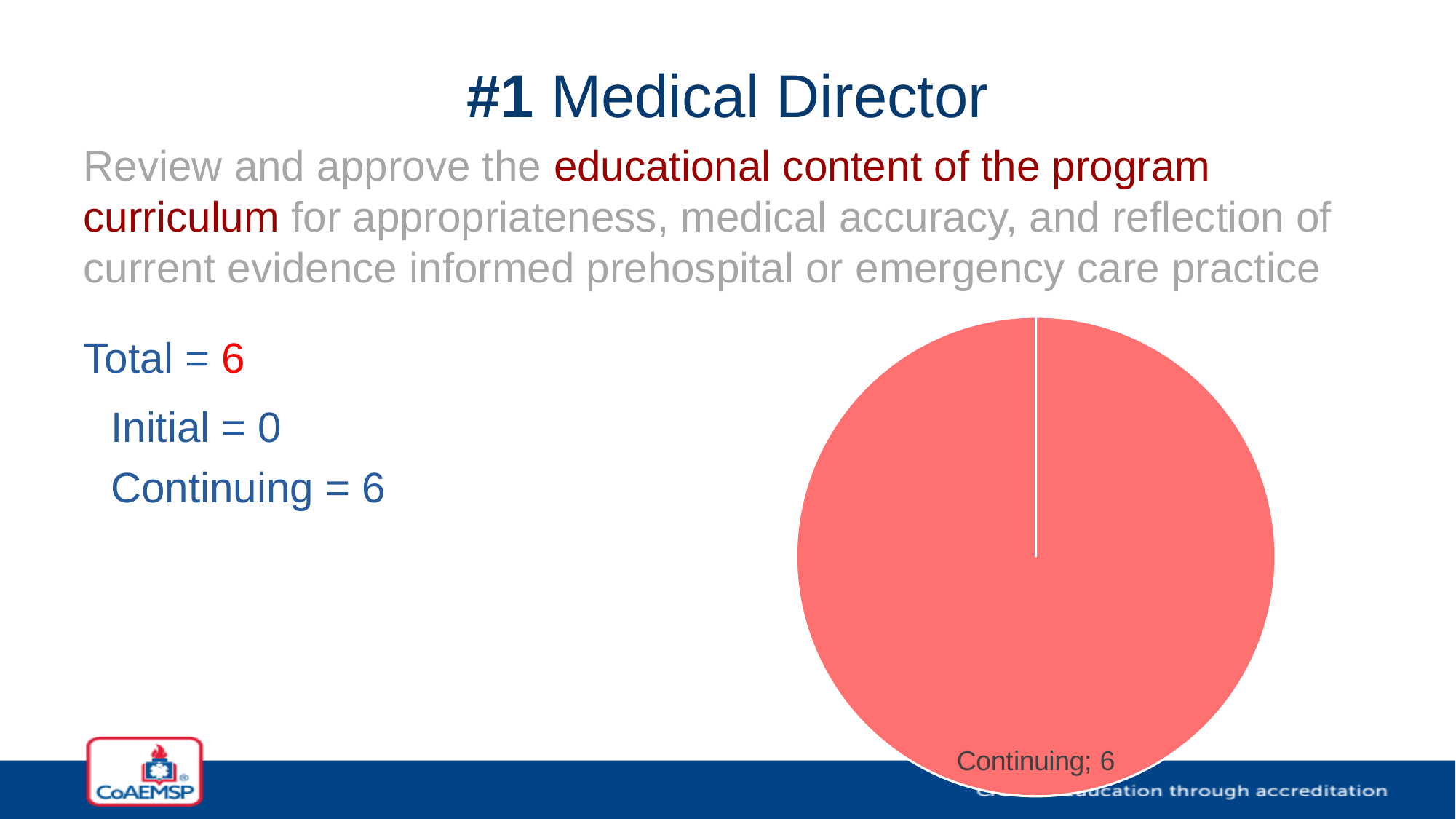

# #1 Medical Director
Review and approve the educational content of the program curriculum for appropriateness, medical accuracy, and reflection of current evidence informed prehospital or emergency care practice
Total = 6
Initial = 0
Continuing = 6

### Chart

| Category | Column1 |
|---|---|
| Initial | 0.0 |
| Continuing | 6.0 |